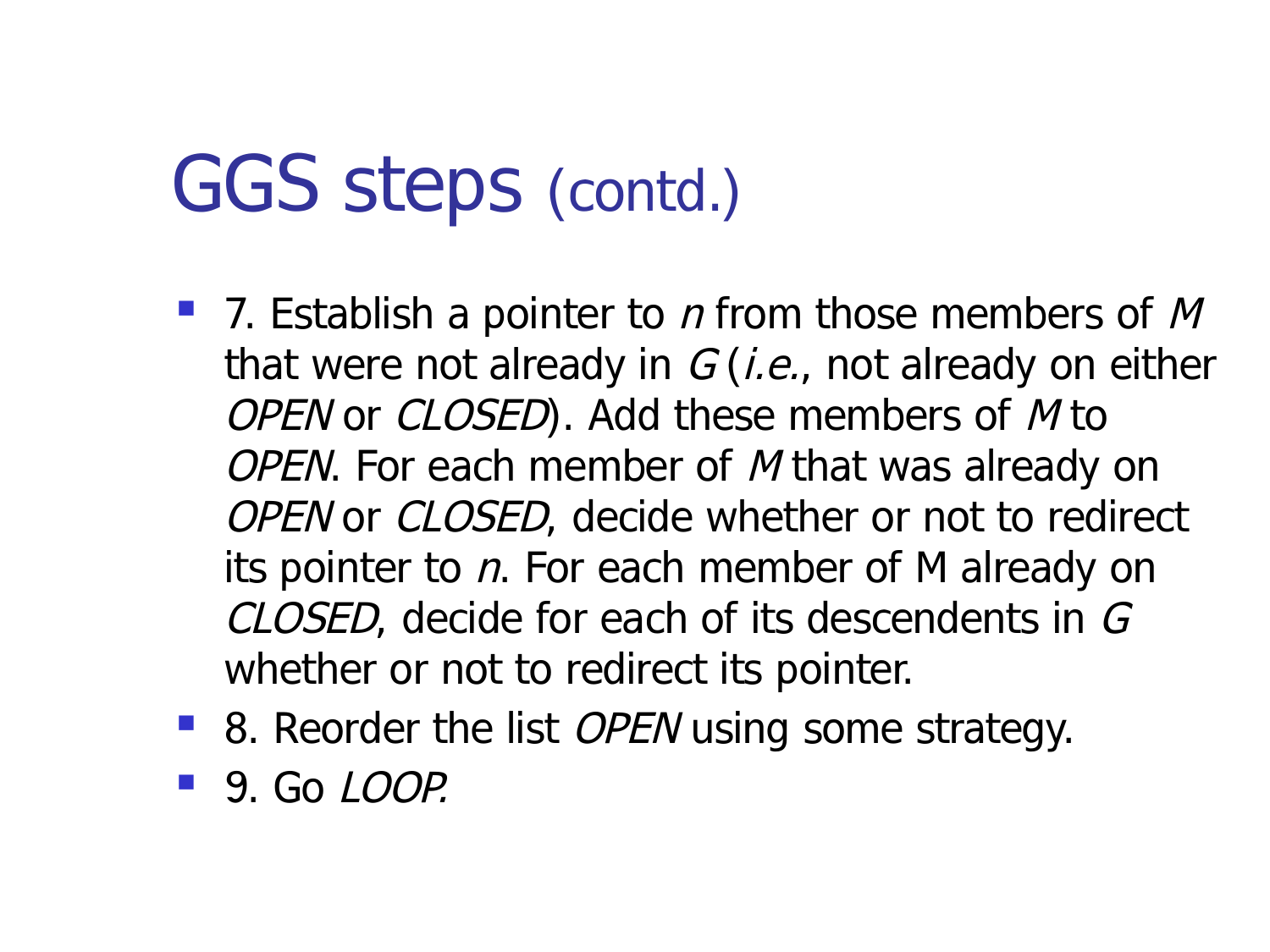

# GGS steps (contd.)
7. Establish a pointer to n from those members of M that were not already in G (i.e., not already on either OPEN or CLOSED). Add these members of M to OPEN. For each member of M that was already on OPEN or CLOSED, decide whether or not to redirect its pointer to n. For each member of M already on CLOSED, decide for each of its descendents in G whether or not to redirect its pointer.
8. Reorder the list OPEN using some strategy.
9. Go LOOP.